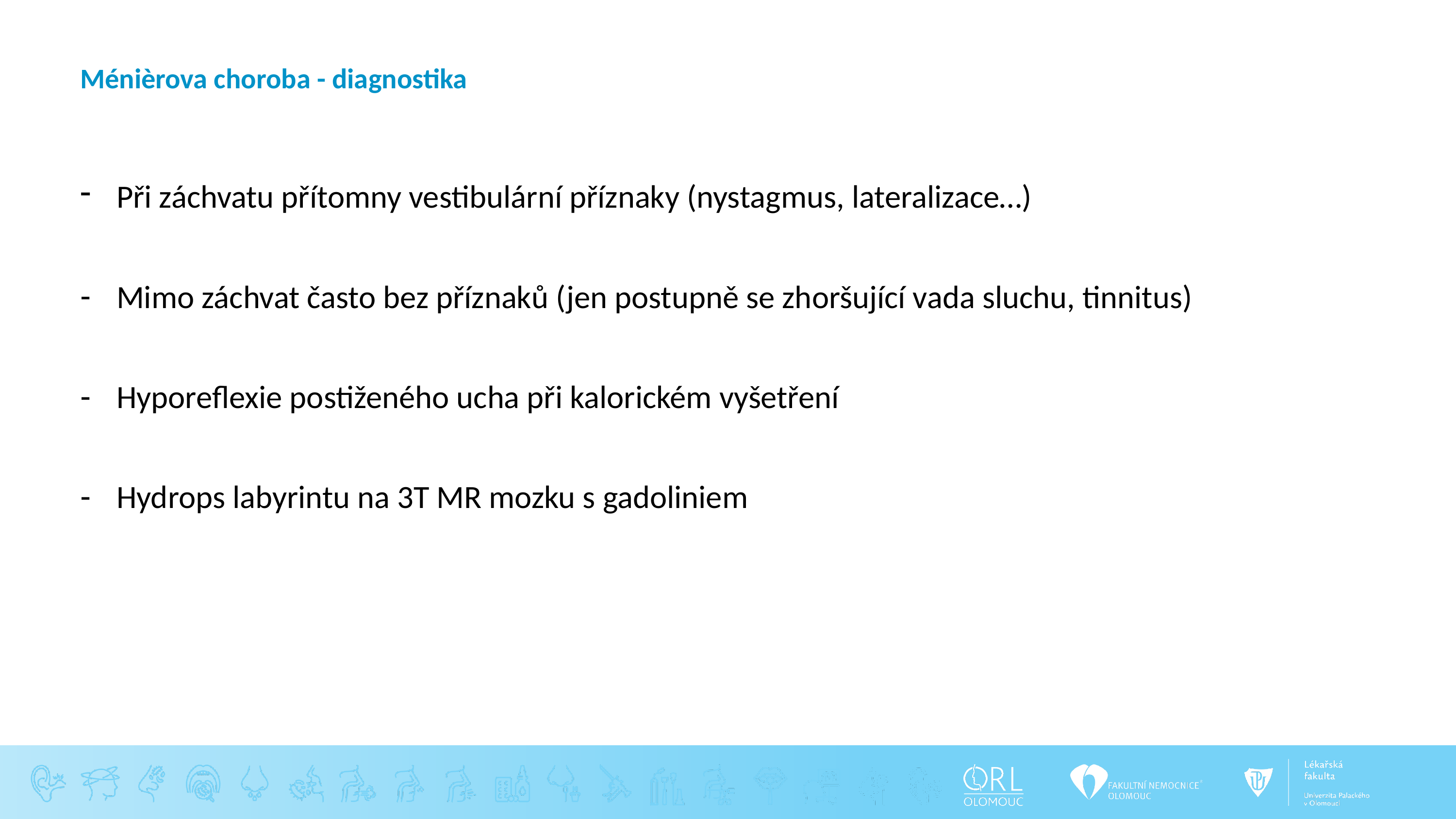

# Ménièrova choroba - diagnostika
Při záchvatu přítomny vestibulární příznaky (nystagmus, lateralizace…)

Mimo záchvat často bez příznaků (jen postupně se zhoršující vada sluchu, tinnitus)

Hyporeflexie postiženého ucha při kalorickém vyšetření

Hydrops labyrintu na 3T MR mozku s gadoliniem